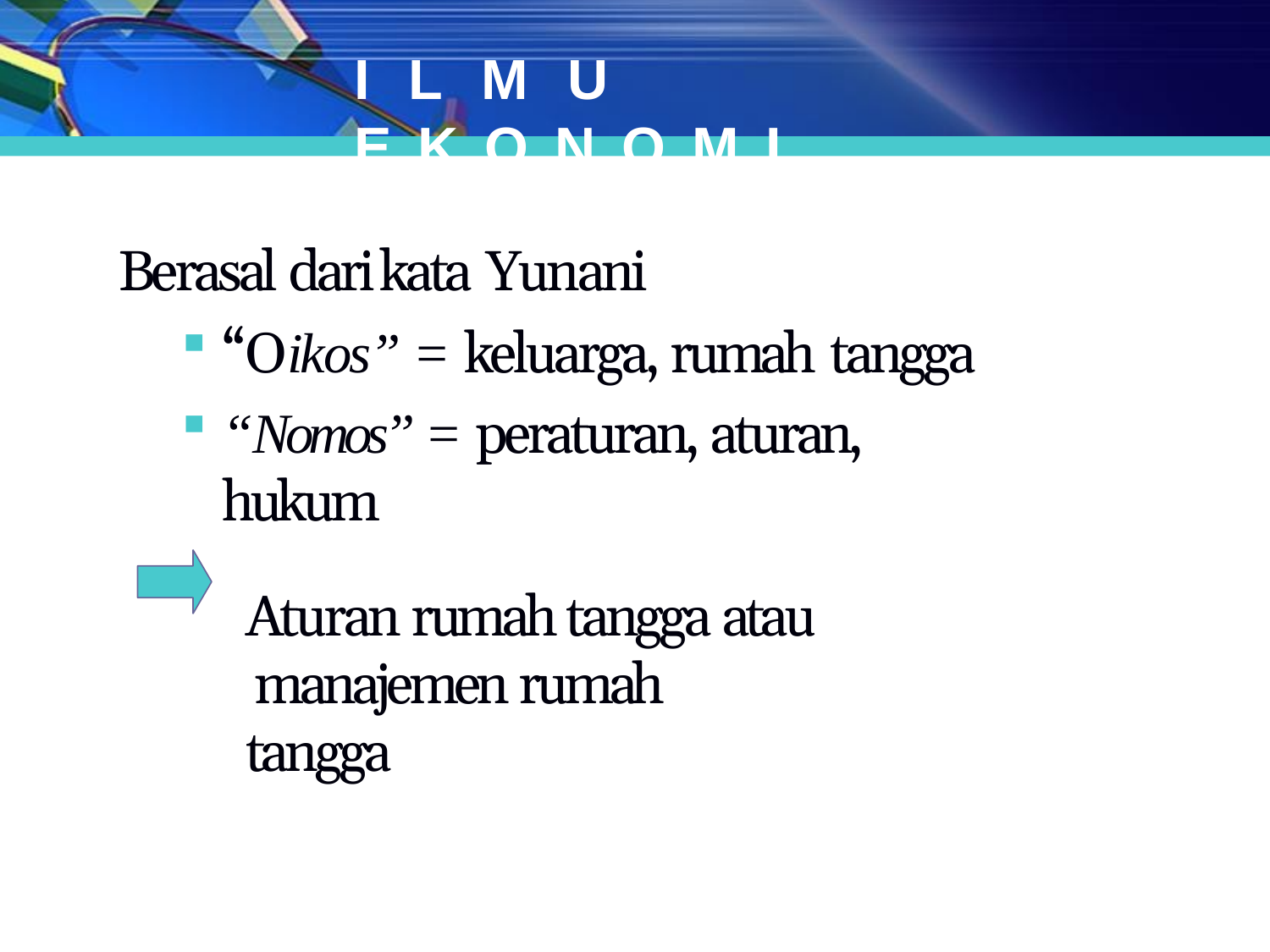

# ILMU	EKONOMI...
Berasal dari kata Yunani
“Oikos” = keluarga, rumah tangga
“Nomos” = peraturan, aturan, hukum
Aturan rumah tangga atau  manajemen rumah tangga